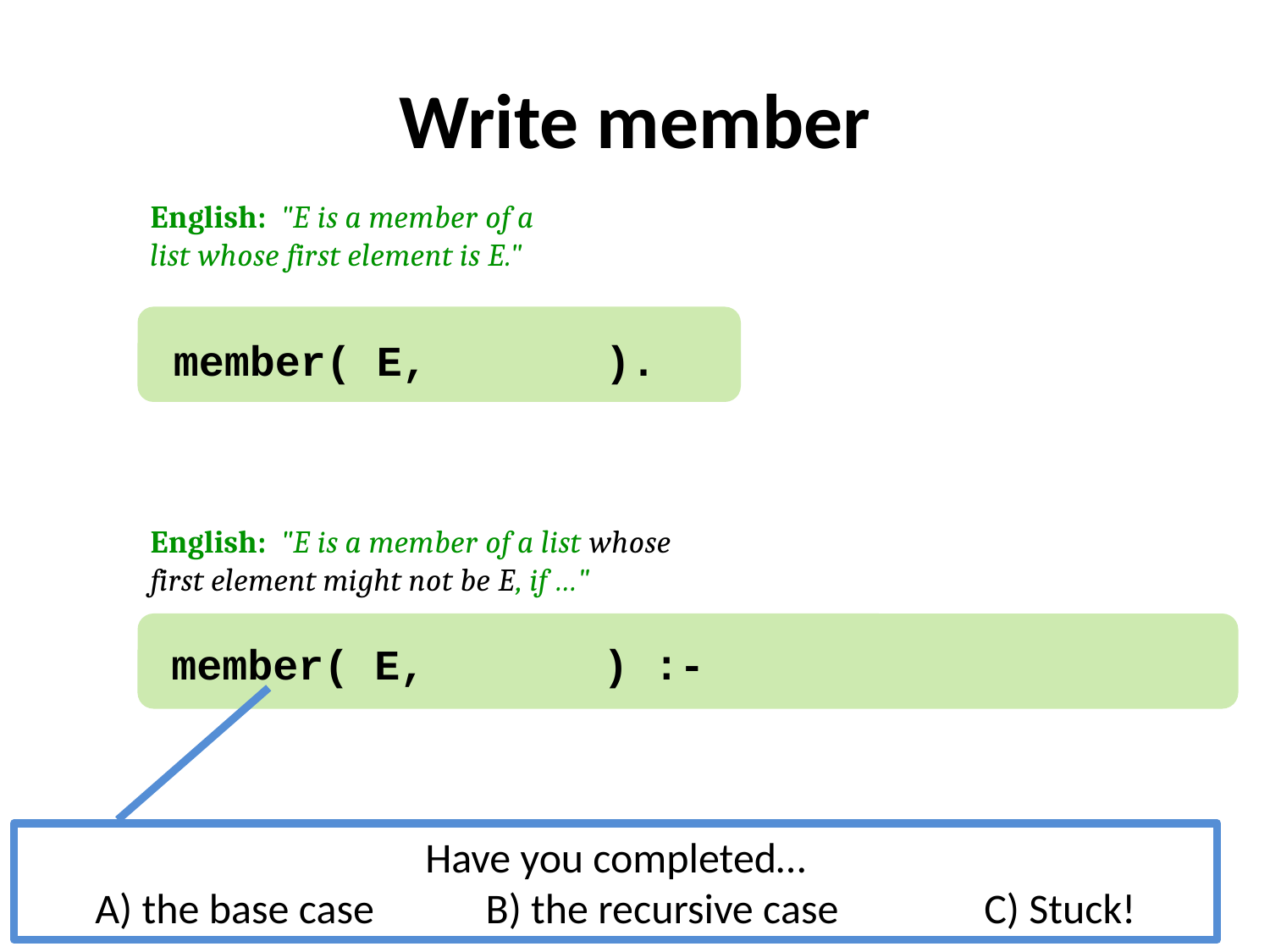

# Write member
English:  "E is a member of a list whose first element is E."

member( E,       ).
English:  "E is a member of a list whose first element might not be E, if …"

member( E,       ) :-
Have you completed…
A) the base case	 B) the recursive case		C) Stuck!